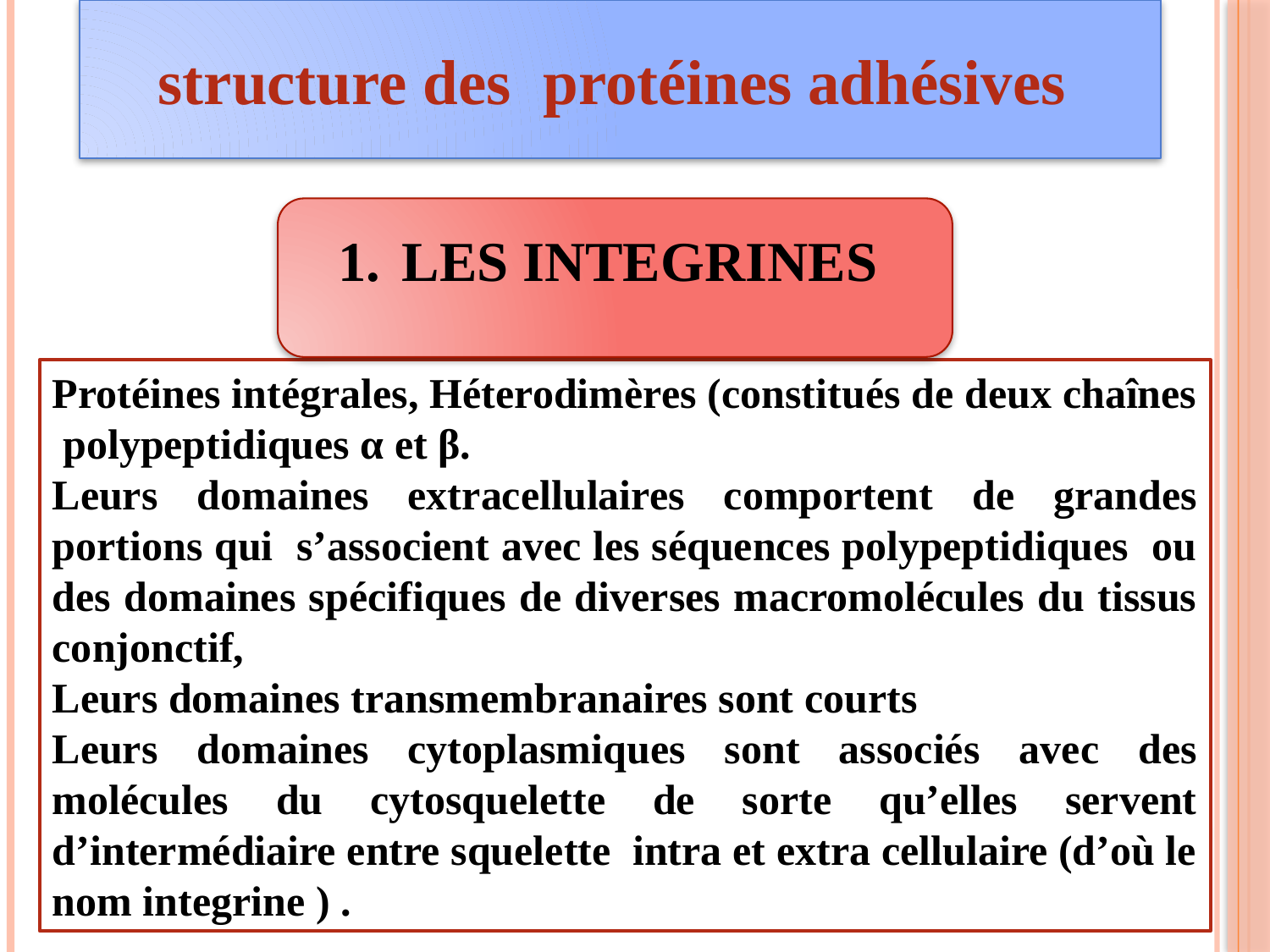

structure des  protéines adhésives
LES INTEGRINES

Protéines intégrales, Héterodimères (constitués de deux chaînes  polypeptidiques α et β.
Leurs domaines extracellulaires comportent de grandes portions qui  s’associent avec les séquences polypeptidiques  ou des domaines spécifiques de diverses macromolécules du tissus conjonctif,
Leurs domaines transmembranaires sont courts
Leurs domaines cytoplasmiques sont associés avec des molécules du cytosquelette de sorte qu’elles servent d’intermédiaire entre squelette  intra et extra cellulaire (d’où le nom integrine ) .
79